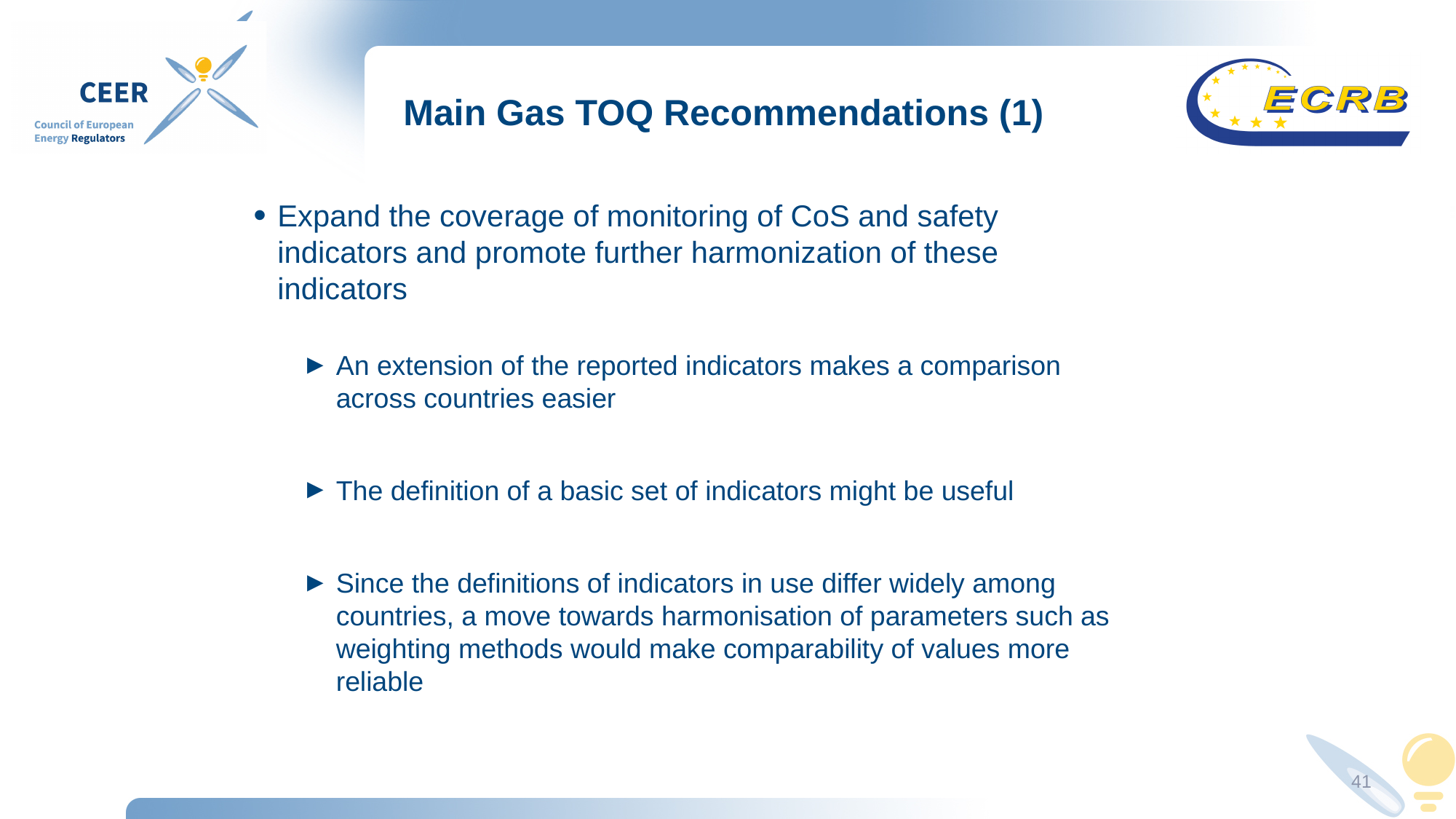

# Main Gas TOQ Recommendations (1)
Expand the coverage of monitoring of CoS and safety indicators and promote further harmonization of these indicators

An extension of the reported indicators makes a comparison across countries easier

The definition of a basic set of indicators might be useful

Since the definitions of indicators in use differ widely among countries, a move towards harmonisation of parameters such as weighting methods would make comparability of values more reliable
41